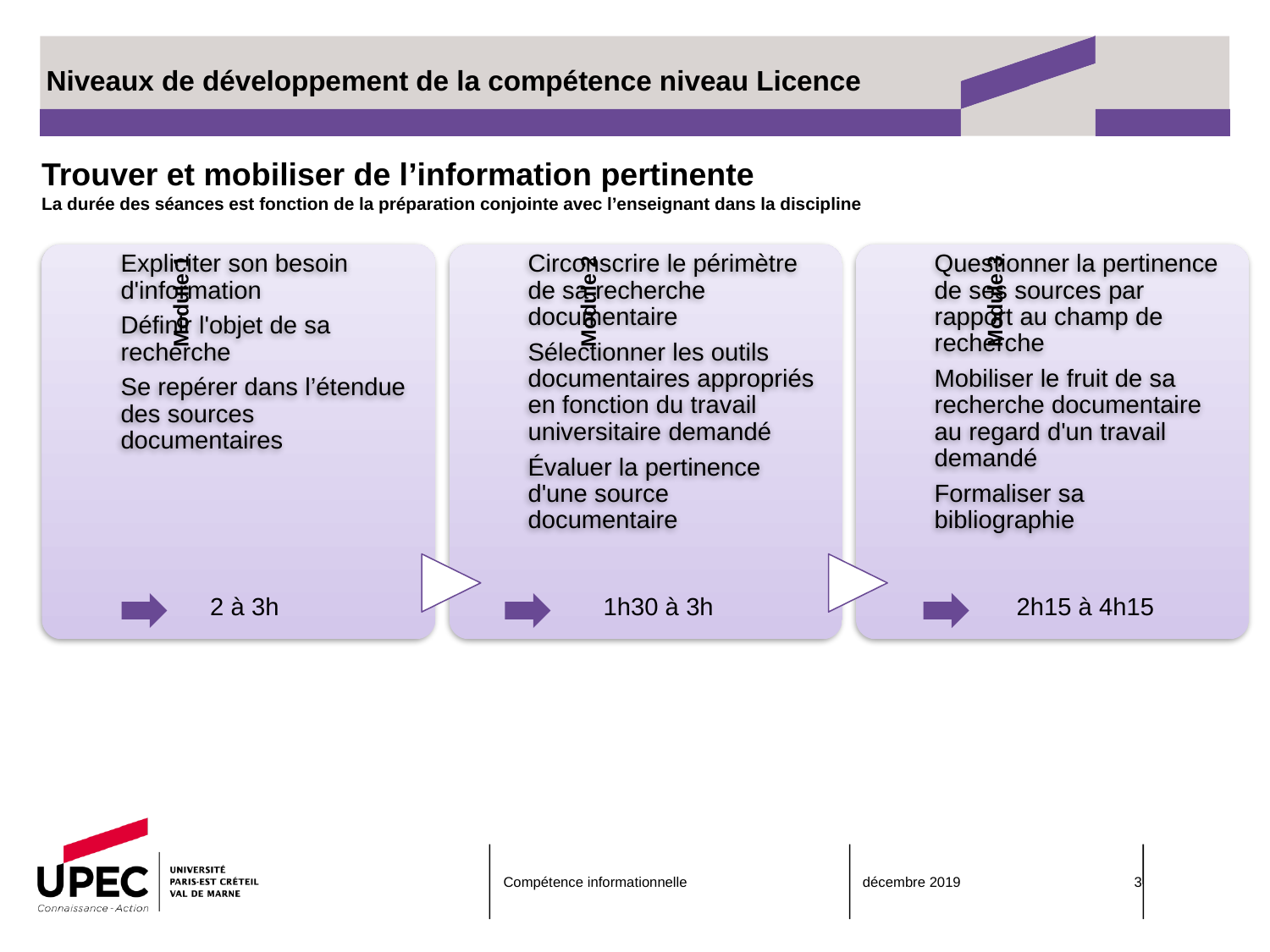

# Niveaux de développement de la compétence niveau Licence
Trouver et mobiliser de l’information pertinente
La durée des séances est fonction de la préparation conjointe avec l’enseignant dans la discipline
Module 1
Expliciter son besoin d'information
Définir l'objet de sa recherche
Se repérer dans l’étendue des sources documentaires

Module 2
Circonscrire le périmètre de sa recherche documentaire
Sélectionner les outils documentaires appropriés en fonction du travail universitaire demandé
Évaluer la pertinence d'une source documentaire

Module 3
Questionner la pertinence de ses sources par rapport au champ de recherche
Mobiliser le fruit de sa recherche documentaire au regard d'un travail demandé
Formaliser sa bibliographie

2 à 3h
1h30 à 3h
2h15 à 4h15

Compétence informationnelle
décembre 2019